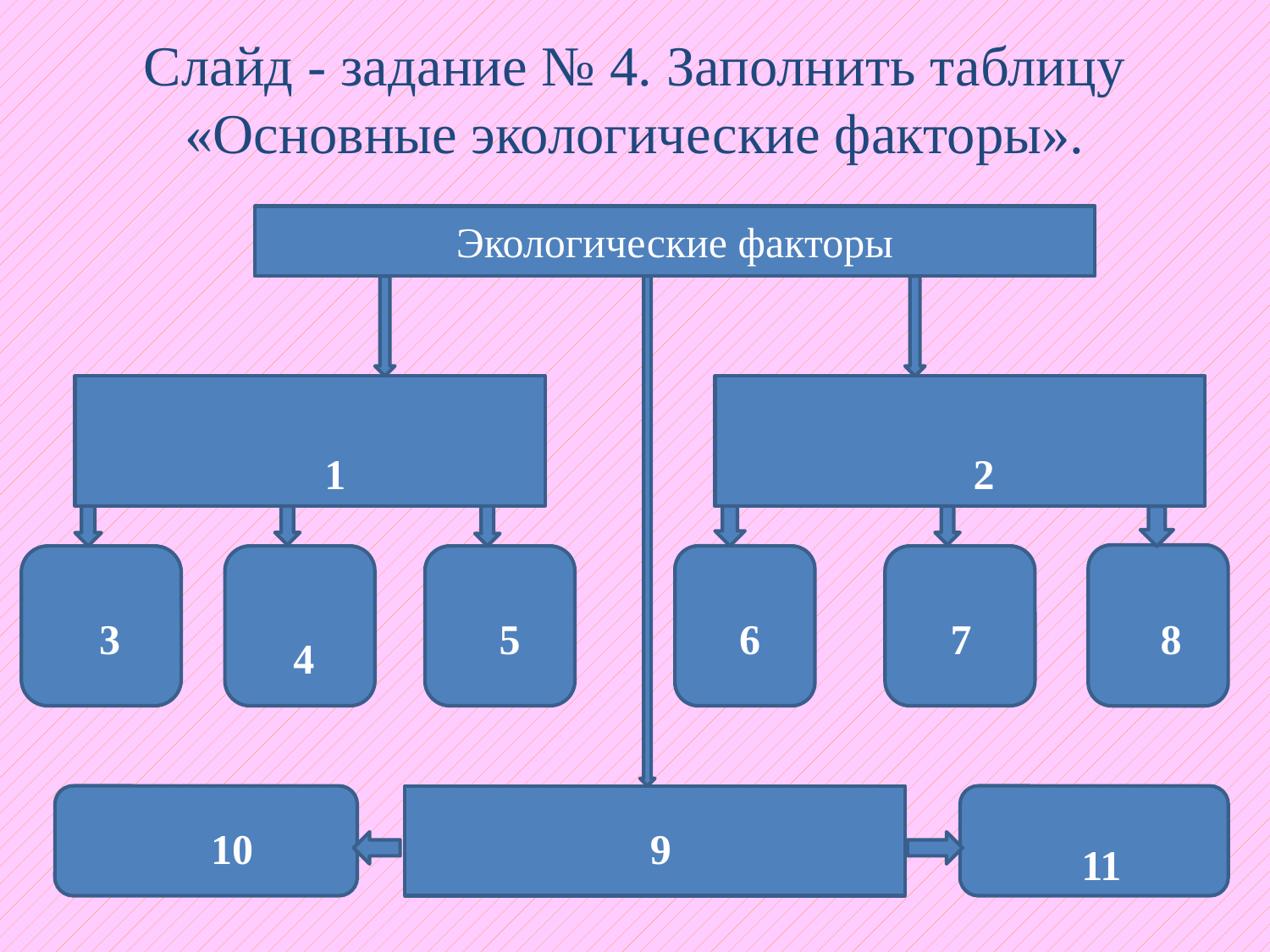

# Слайд - задание № 4. Заполнить таблицу «Основные экологические факторы».

Экологические факторы

        1
          2

   3
   5
   6
     7
     8
   4

      10
             9

       11